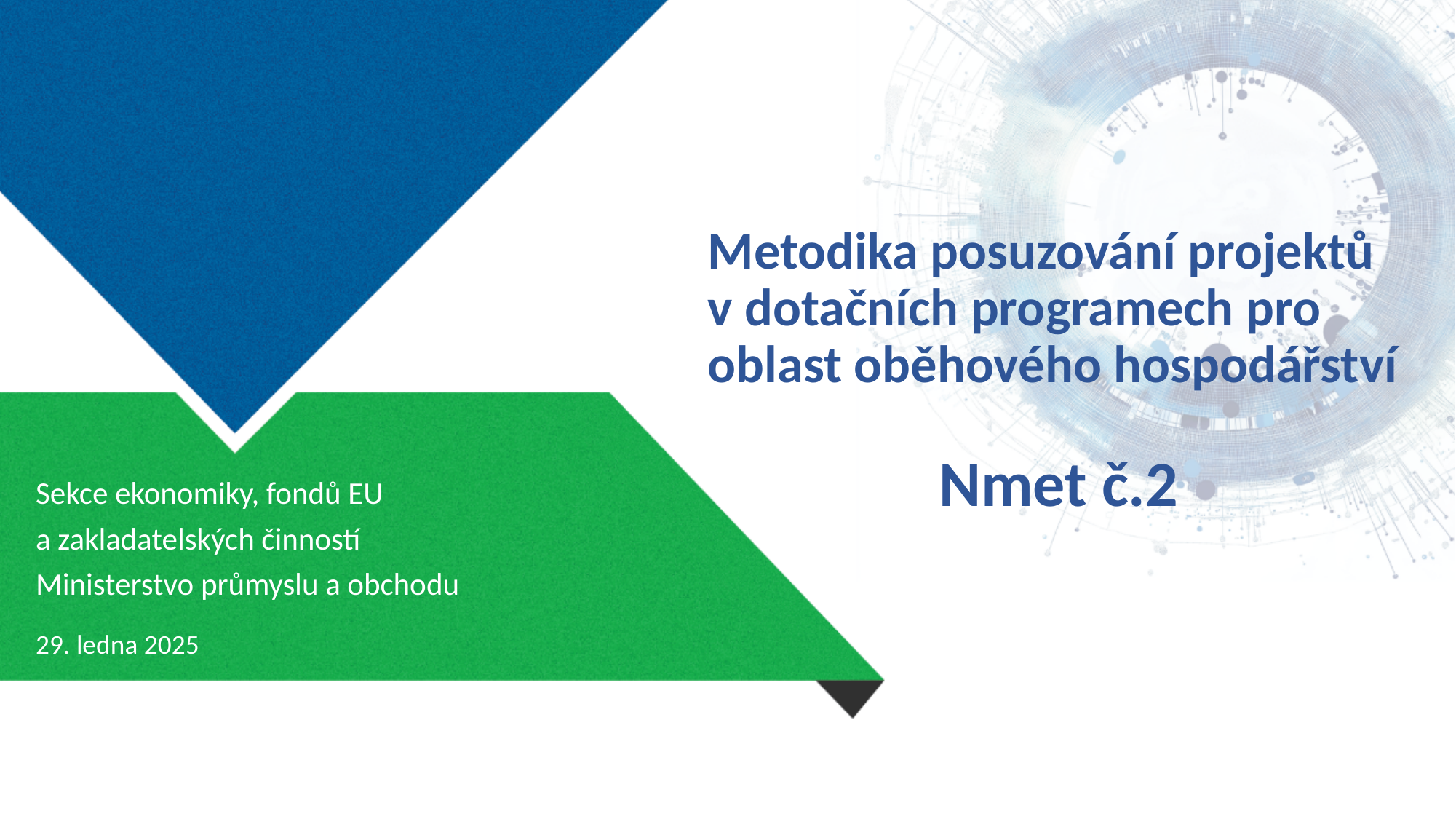

Metodika posuzování projektů
v dotačních programech pro oblast oběhového hospodářství

Nmet č.2
Sekce ekonomiky, fondů EU
a zakladatelských činností
Ministerstvo průmyslu a obchodu

29. ledna 2025